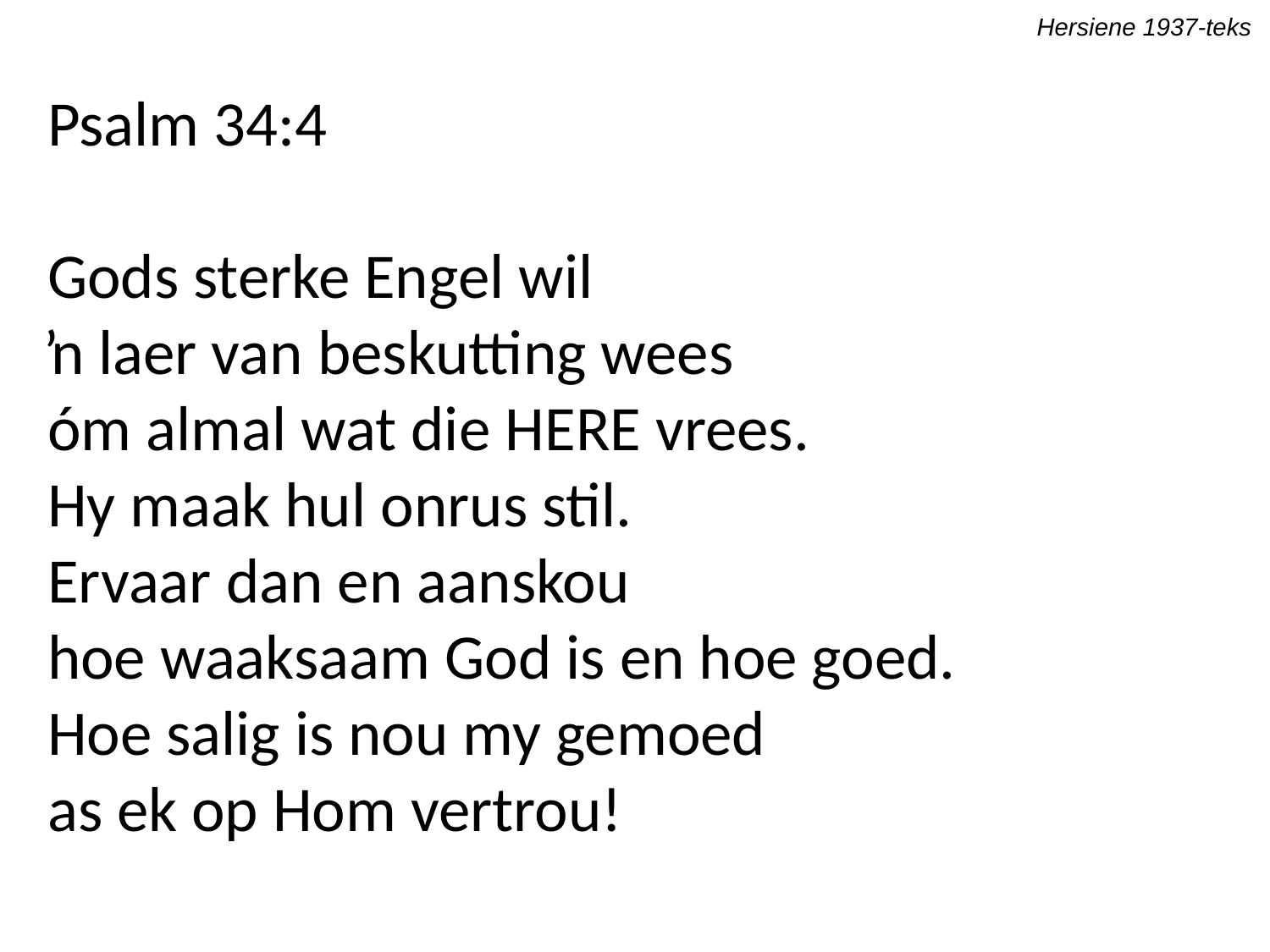

Hersiene 1937-teks
Psalm 34:4

Gods sterke Engel wil
ŉ laer van beskutting wees
óm almal wat die Here vrees.
Hy maak hul onrus stil.
Ervaar dan en aanskou
hoe waaksaam God is en hoe goed.
Hoe salig is nou my gemoed
as ek op Hom vertrou!